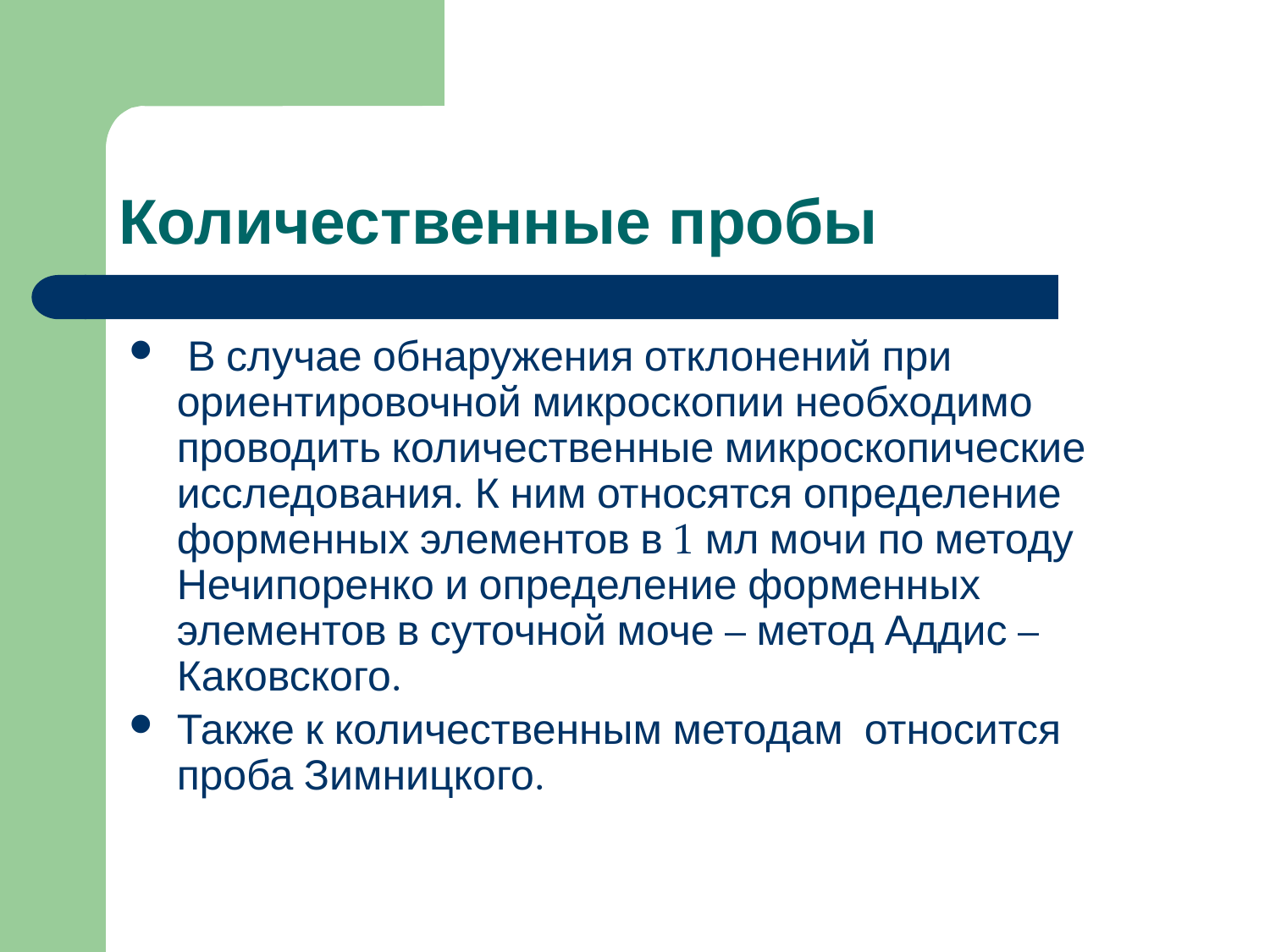

# Количественные пробы
 В случае обнаружения отклонений при ориентировочной микроскопии необходимо проводить количественные микроскопические исследования. К ним относятся определение форменных элементов в 1 мл мочи по методу Нечипоренко и определение форменных элементов в суточной моче – метод Аддис –Каковского.
Также к количественным методам  относится проба Зимницкого.